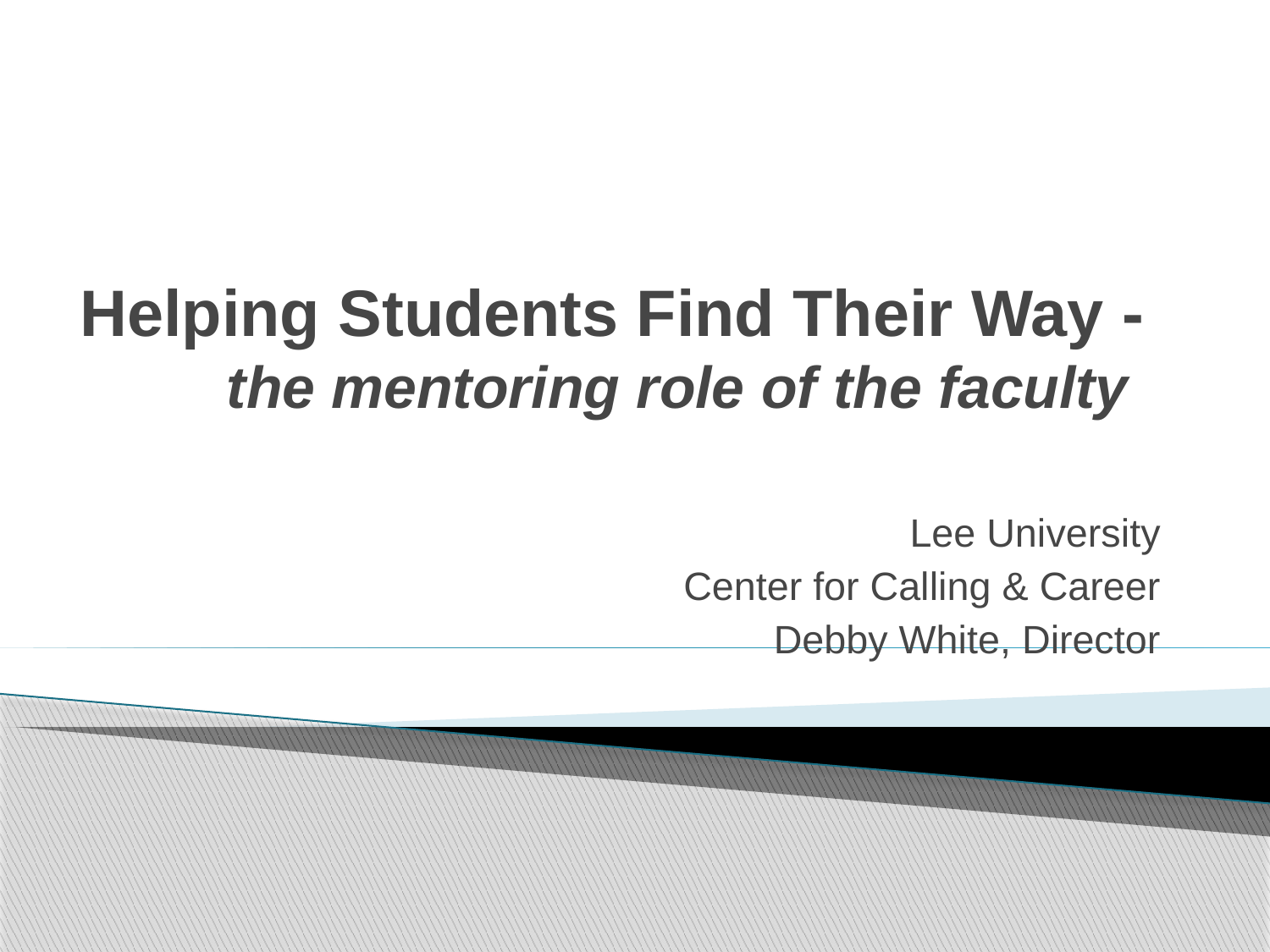

# Helping Students Find Their Way - the mentoring role of the faculty
Lee University
Center for Calling & Career
Debby White, Director